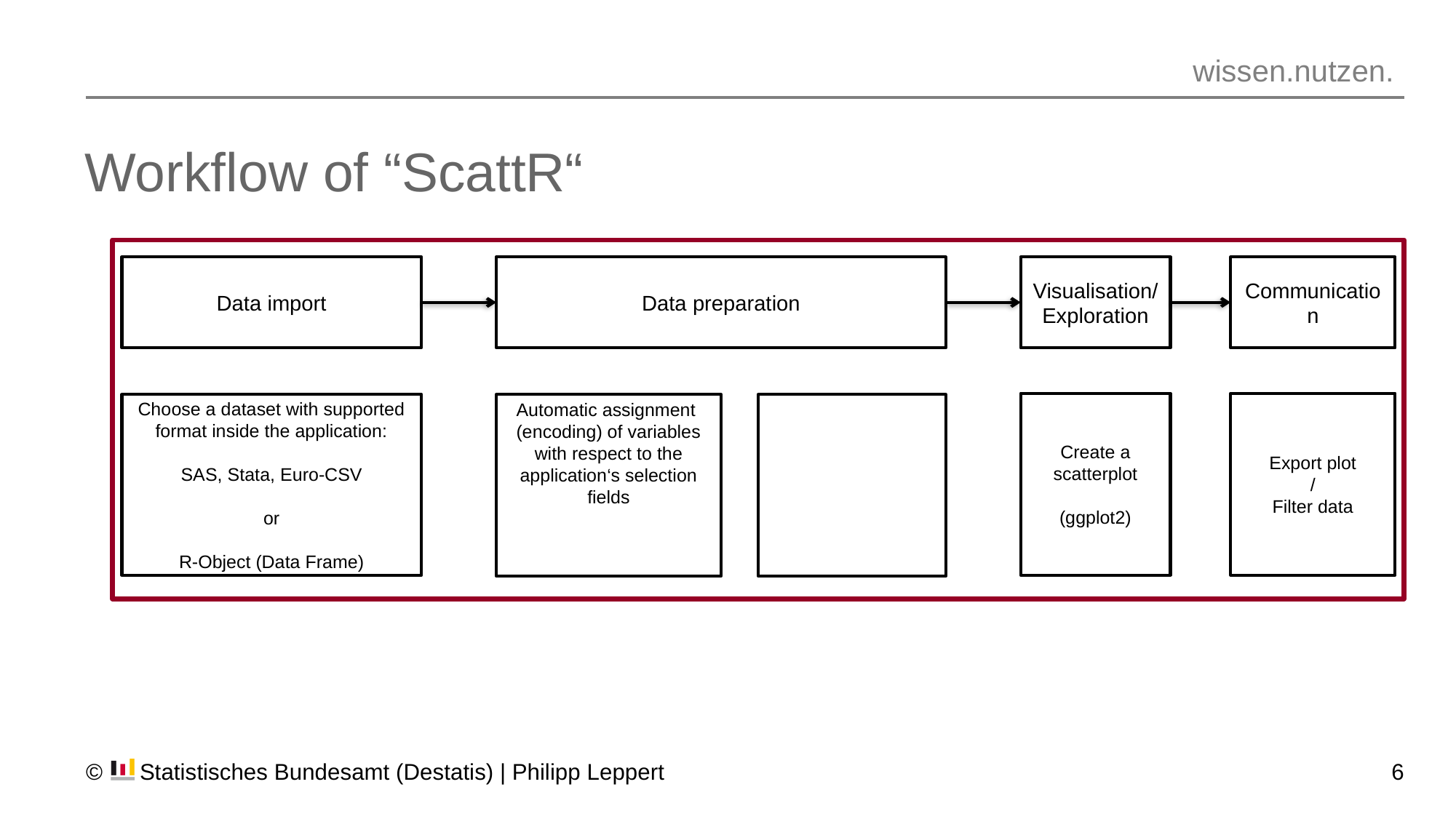

# Workflow of “ScattR“

Data import
Data preparation
Visualisation/Exploration
Communication
Create a scatterplot

(ggplot2)
Export plot
/
Filter data
Choose a dataset with supported format inside the application:

SAS, Stata, Euro-CSV

or

R-Object (Data Frame)
Automatic assignment
(encoding) of variables with respect to the application‘s selection fields

Optional:
Hierarchie definieren
© 	Statistisches Bundesamt (Destatis) | Philipp Leppert
6